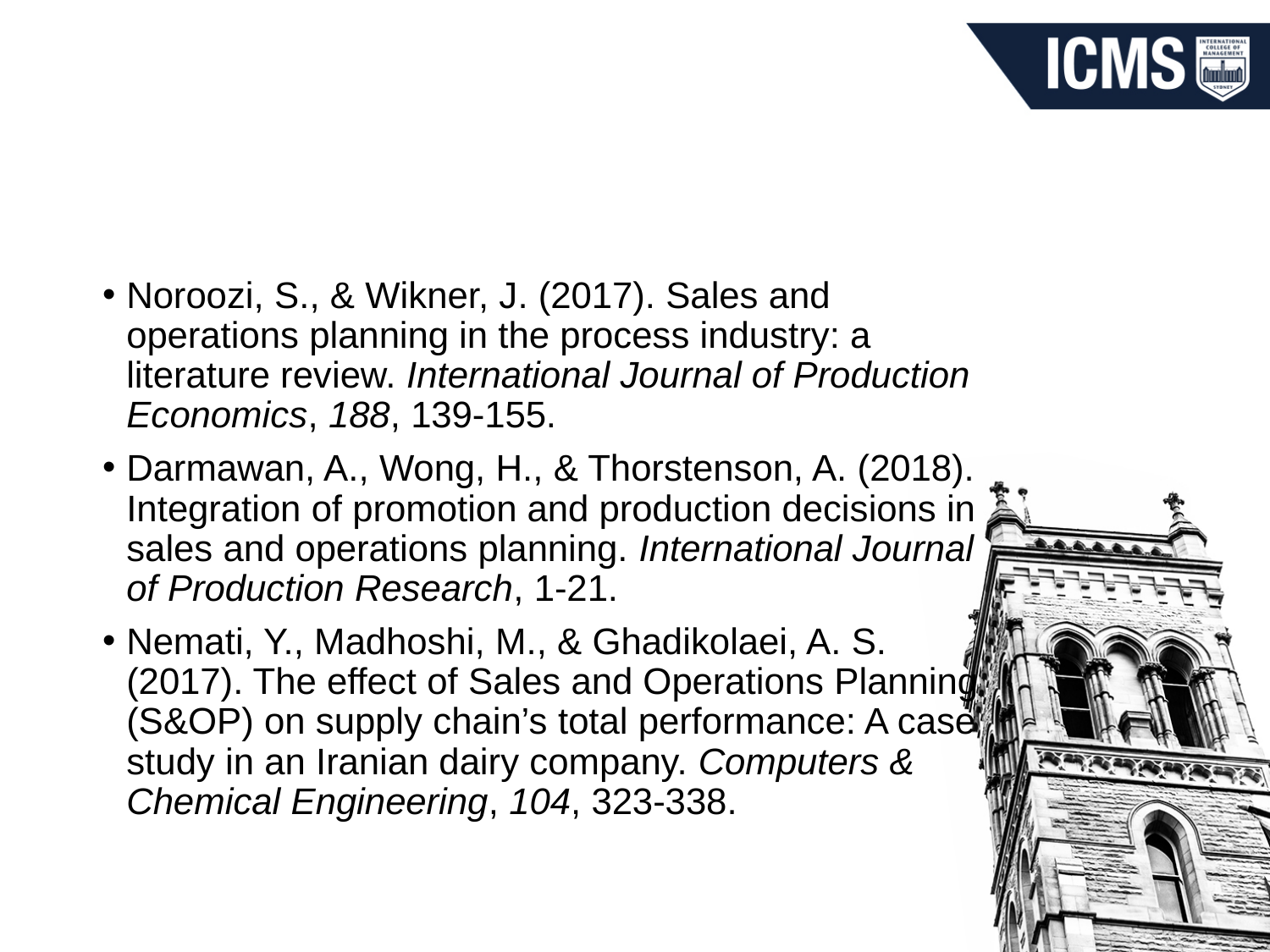

#
Noroozi, S., & Wikner, J. (2017). Sales and operations planning in the process industry: a literature review. International Journal of Production Economics, 188, 139-155.
Darmawan, A., Wong, H., & Thorstenson, A. (2018). Integration of promotion and production decisions in sales and operations planning. International Journal of Production Research, 1-21.
Nemati, Y., Madhoshi, M., & Ghadikolaei, A. S. (2017). The effect of Sales and Operations Planning (S&OP) on supply chain’s total performance: A case study in an Iranian dairy company. Computers & Chemical Engineering, 104, 323-338.